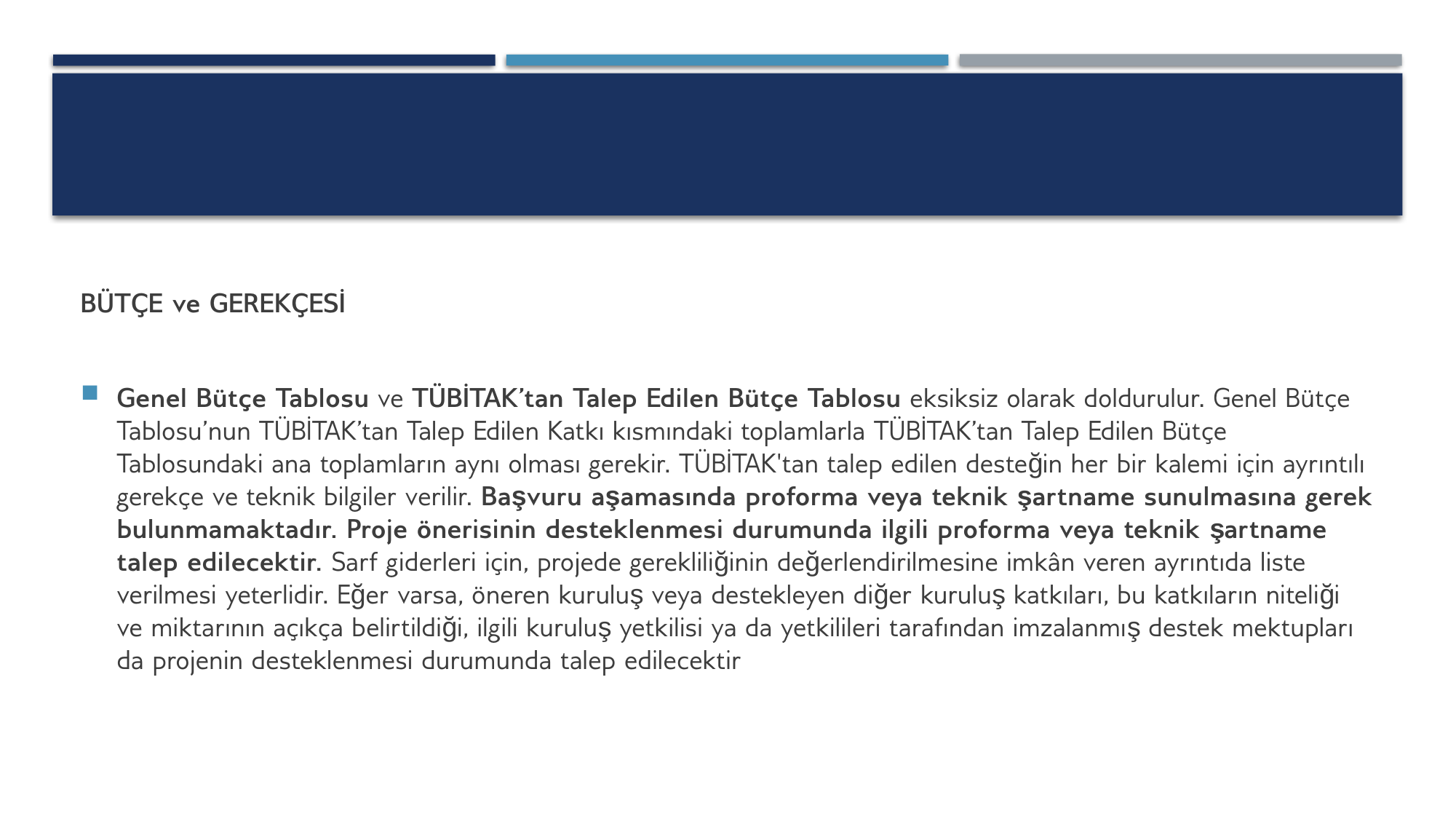

#
BÜTÇE ve GEREKÇESİ

Genel Bütçe Tablosu ve TÜBİTAK’tan Talep Edilen Bütçe Tablosu eksiksiz olarak doldurulur. Genel Bütçe Tablosu’nun TÜBİTAK’tan Talep Edilen Katkı kısmındaki toplamlarla TÜBİTAK’tan Talep Edilen Bütçe Tablosundaki ana toplamların aynı olması gerekir. TÜBİTAK'tan talep edilen desteğin her bir kalemi için ayrıntılı gerekçe ve teknik bilgiler verilir. Başvuru aşamasında proforma veya teknik şartname sunulmasına gerek bulunmamaktadır. Proje önerisinin desteklenmesi durumunda ilgili proforma veya teknik şartname talep edilecektir. Sarf giderleri için, projede gerekliliğinin değerlendirilmesine imkân veren ayrıntıda liste verilmesi yeterlidir. Eğer varsa, öneren kuruluş veya destekleyen diğer kuruluş katkıları, bu katkıların niteliği ve miktarının açıkça belirtildiği, ilgili kuruluş yetkilisi ya da yetkilileri tarafından imzalanmış destek mektupları da projenin desteklenmesi durumunda talep edilecektir